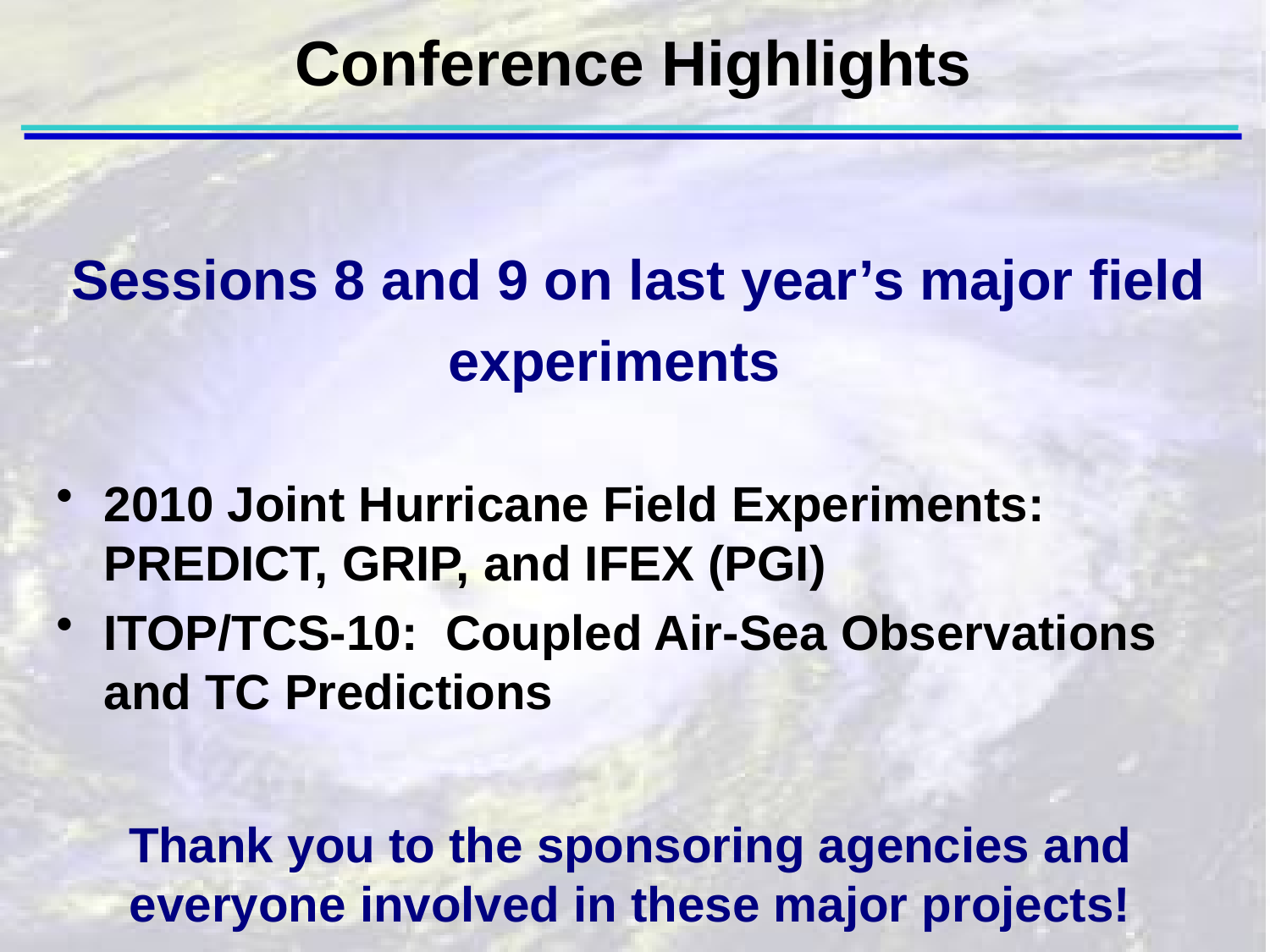

Conference Highlights
Sessions 8 and 9 on last year’s major field experiments

2010 Joint Hurricane Field Experiments:  PREDICT, GRIP, and IFEX (PGI)
ITOP/TCS-10:  Coupled Air-Sea Observations and TC Predictions

Thank you to the sponsoring agencies and everyone involved in these major projects!